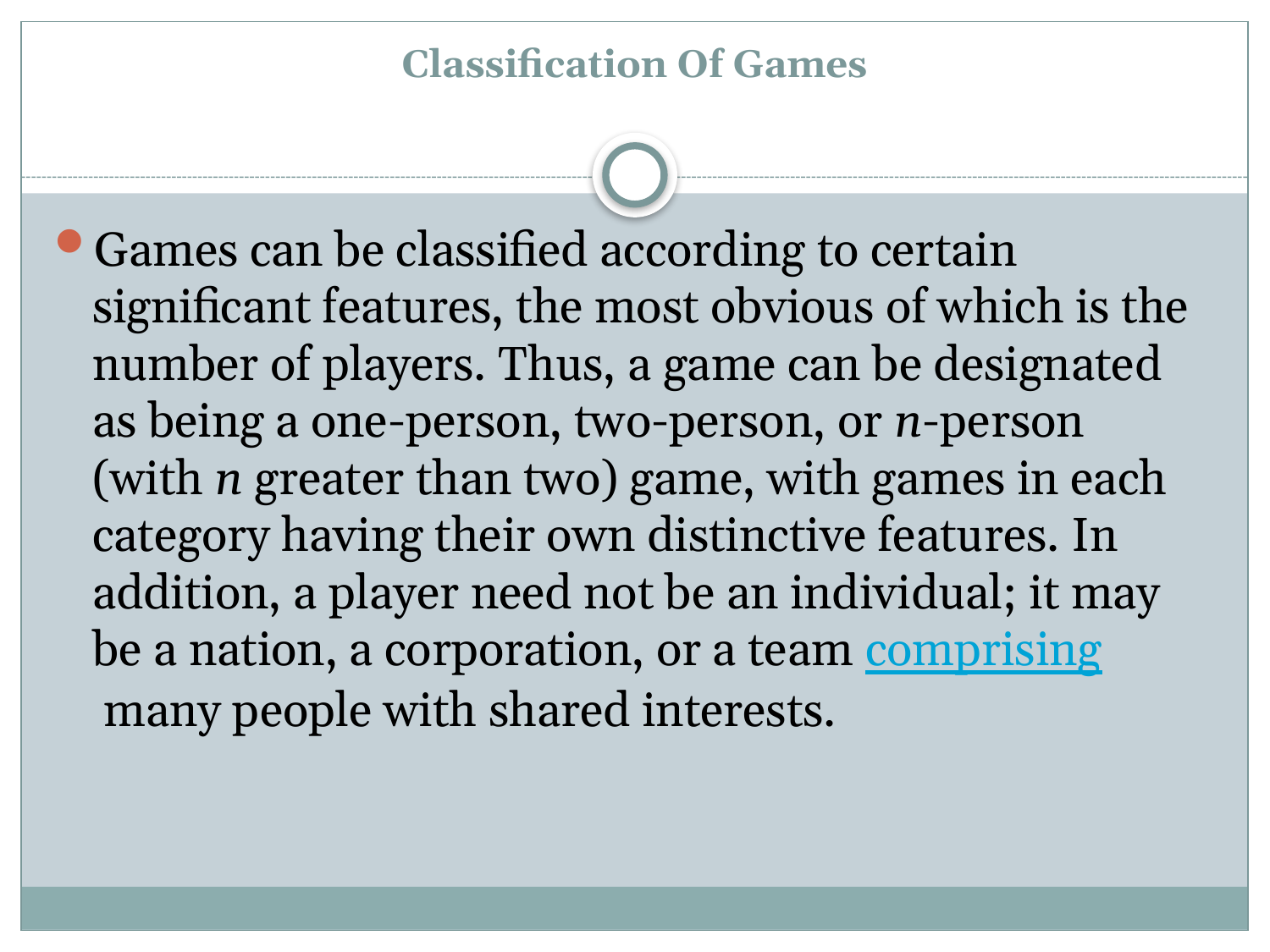

# Classification Of Games
Games can be classified according to certain significant features, the most obvious of which is the number of players. Thus, a game can be designated as being a one-person, two-person, or n-person (with n greater than two) game, with games in each category having their own distinctive features. In addition, a player need not be an individual; it may be a nation, a corporation, or a team comprising many people with shared interests.